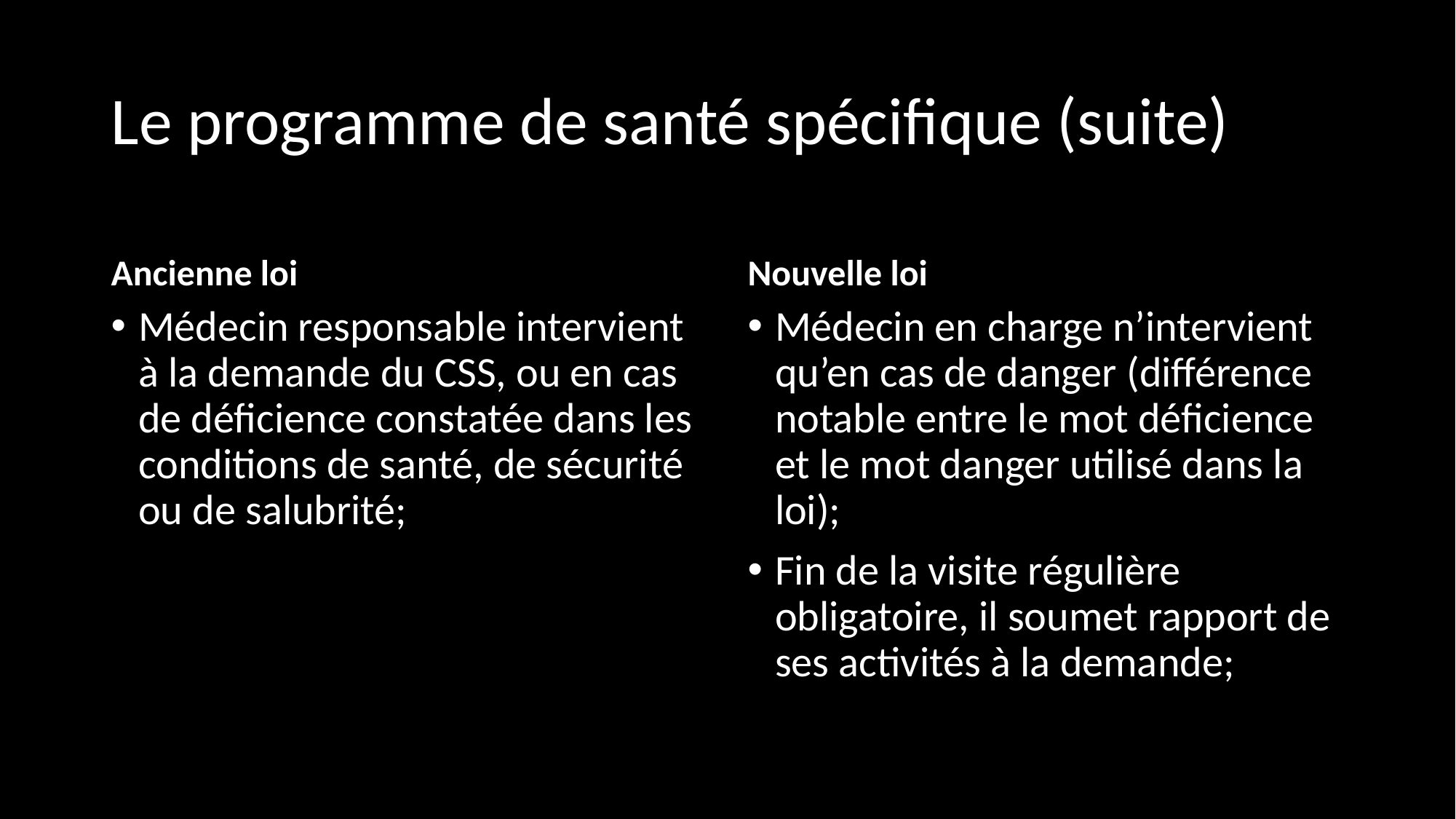

# Le programme de santé spécifique (suite)
Ancienne loi
Nouvelle loi
Médecin responsable intervient à la demande du CSS, ou en cas de déficience constatée dans les conditions de santé, de sécurité ou de salubrité;
Médecin en charge n’intervient qu’en cas de danger (différence notable entre le mot déficience et le mot danger utilisé dans la loi);
Fin de la visite régulière obligatoire, il soumet rapport de ses activités à la demande;